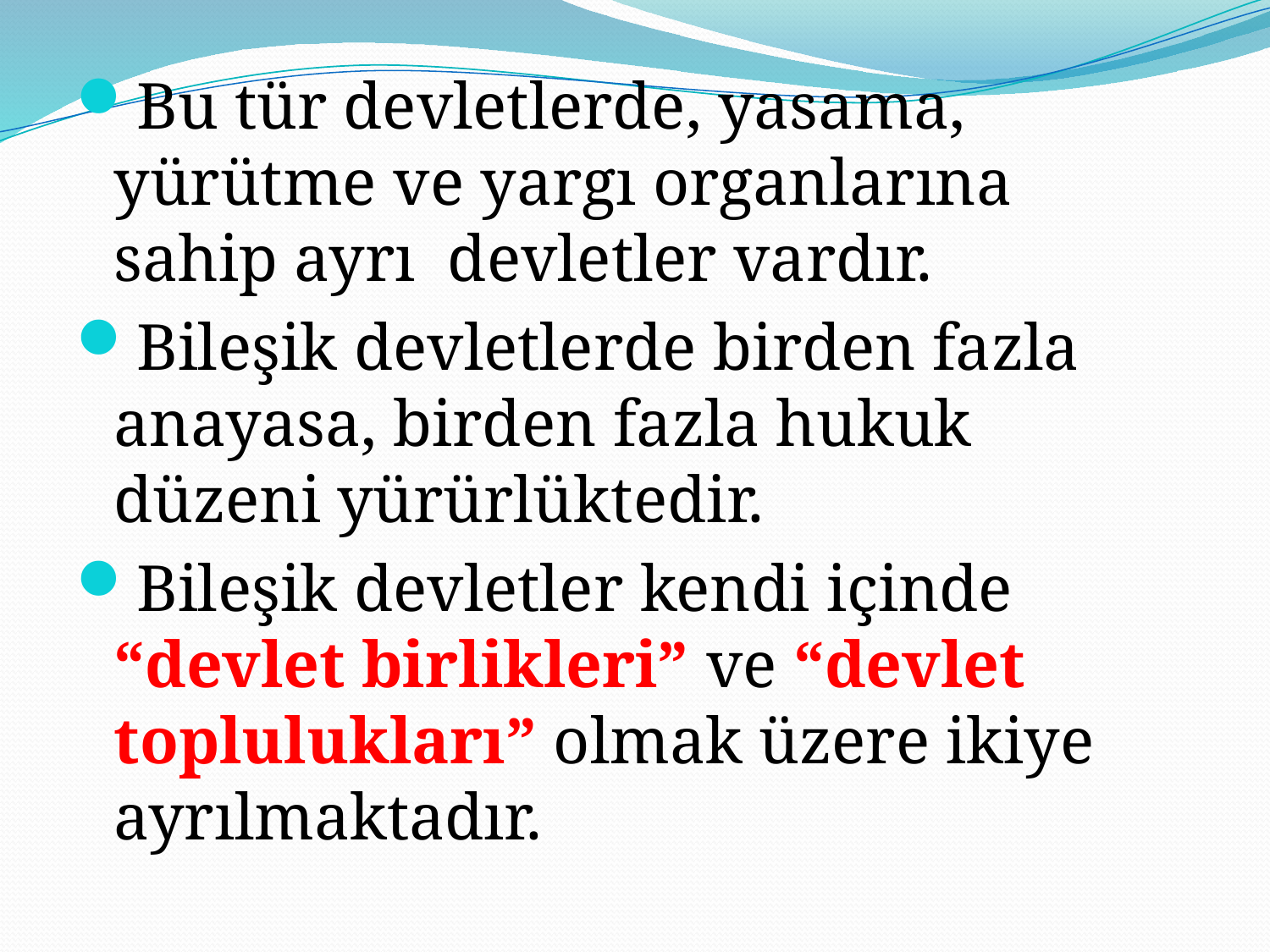

Bu tür devletlerde, yasama, yürütme ve yargı organlarına sahip ayrı  devletler vardır.
Bileşik devletlerde birden fazla anayasa, birden fazla hukuk düzeni yürürlüktedir.
Bileşik devletler kendi içinde “devlet birlikleri” ve “devlet toplulukları” olmak üzere ikiye ayrılmaktadır.